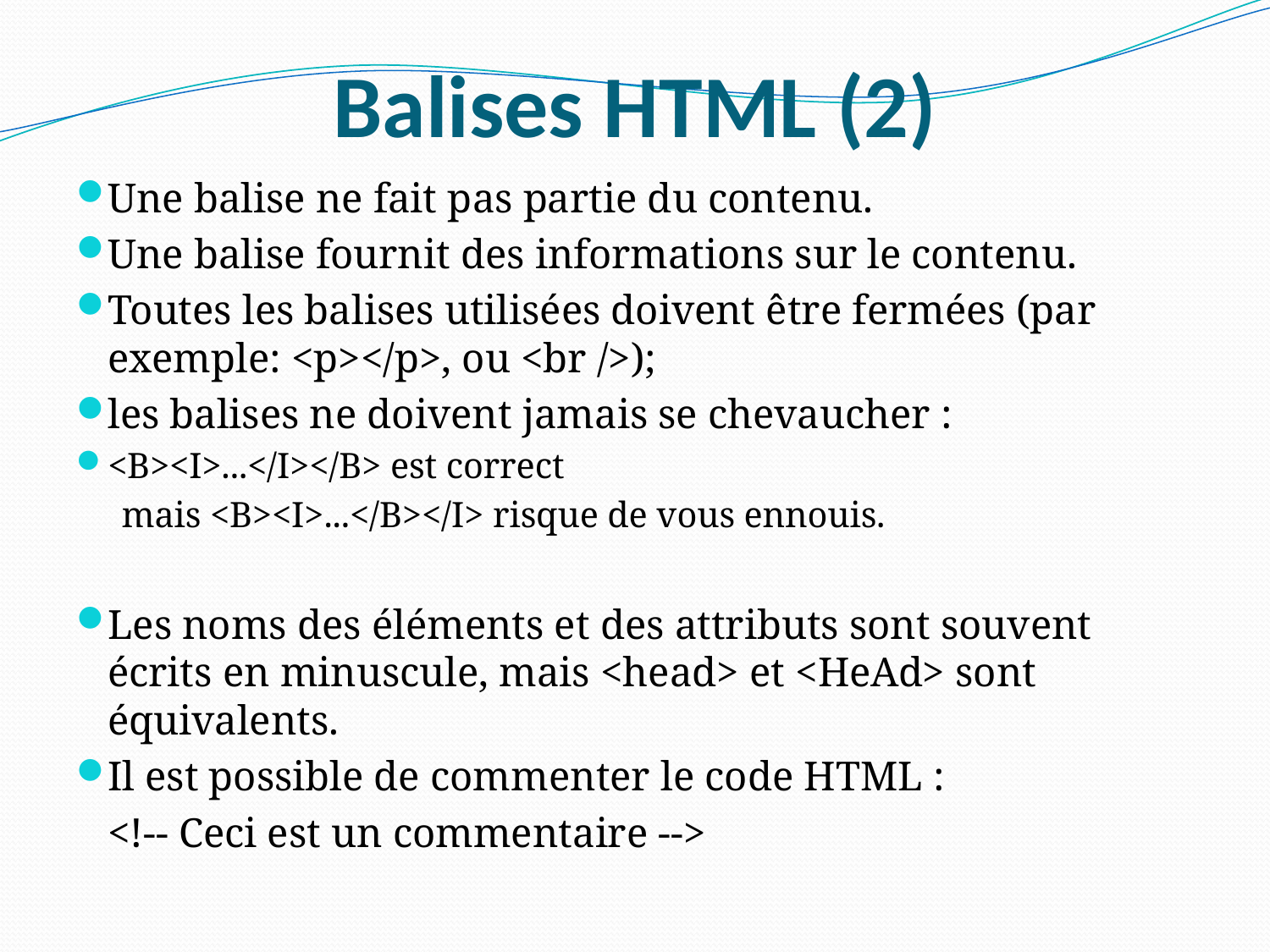

# Balises HTML (2)
Une balise ne fait pas partie du contenu.
Une balise fournit des informations sur le contenu.
Toutes les balises utilisées doivent être fermées (par exemple: <p></p>, ou <br />);
les balises ne doivent jamais se chevaucher :
<B><I>...</I></B> est correct
     mais <B><I>...</B></I> risque de vous ennouis.

Les noms des éléments et des attributs sont souvent écrits en minuscule, mais <head> et <HeAd> sont équivalents.
Il est possible de commenter le code HTML :
	<!-- Ceci est un commentaire -->

6